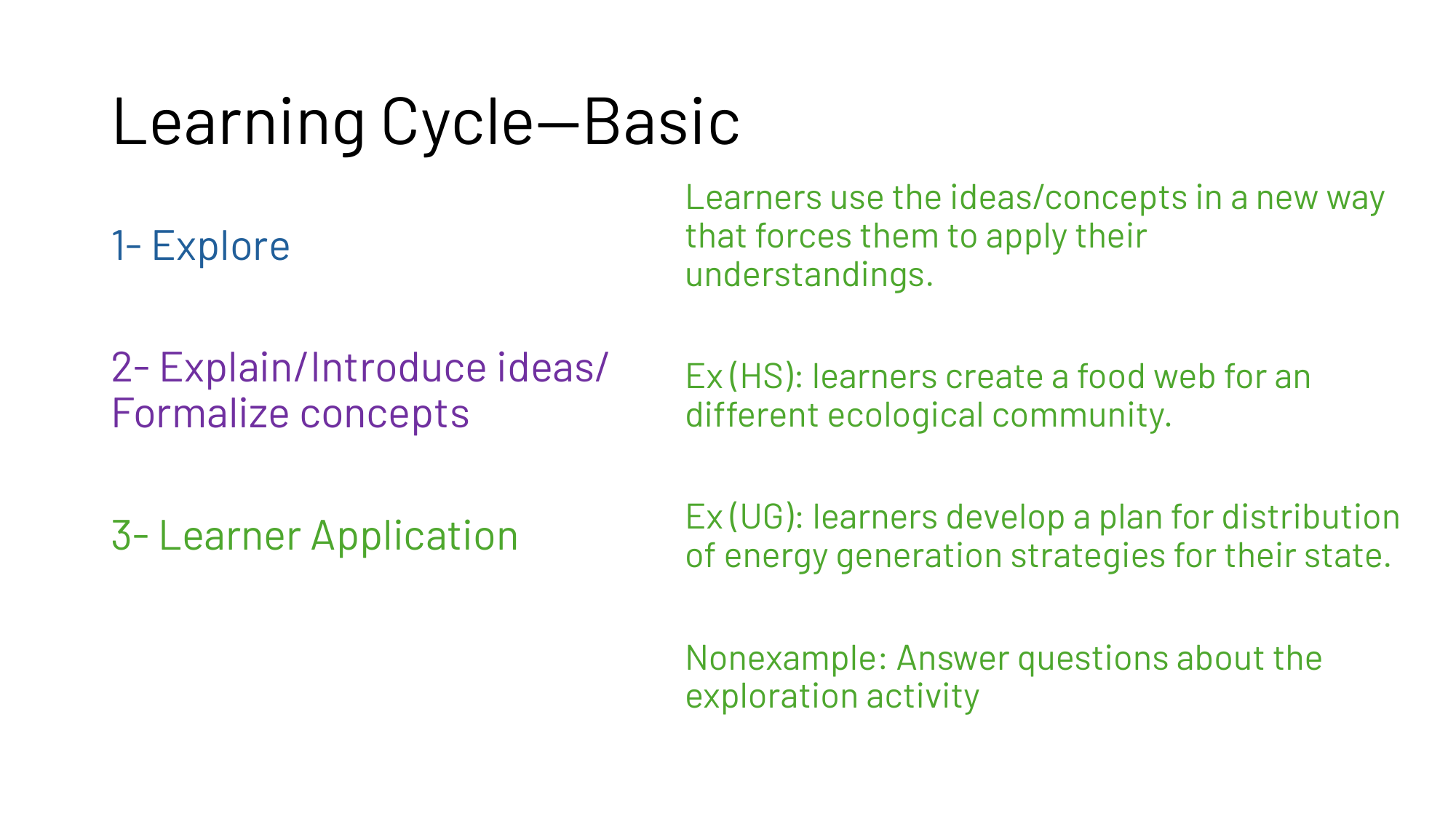

# Learning Cycle—Basic
Learners use the ideas/concepts in a new way that forces them to apply their understandings.

Ex (HS): learners create a food web for an different ecological community.

Ex (UG): learners develop a plan for distribution of energy generation strategies for their state.

Nonexample: Answer questions about the exploration activity
1- Explore

2- Explain/Introduce ideas/ Formalize concepts

3- Learner Application